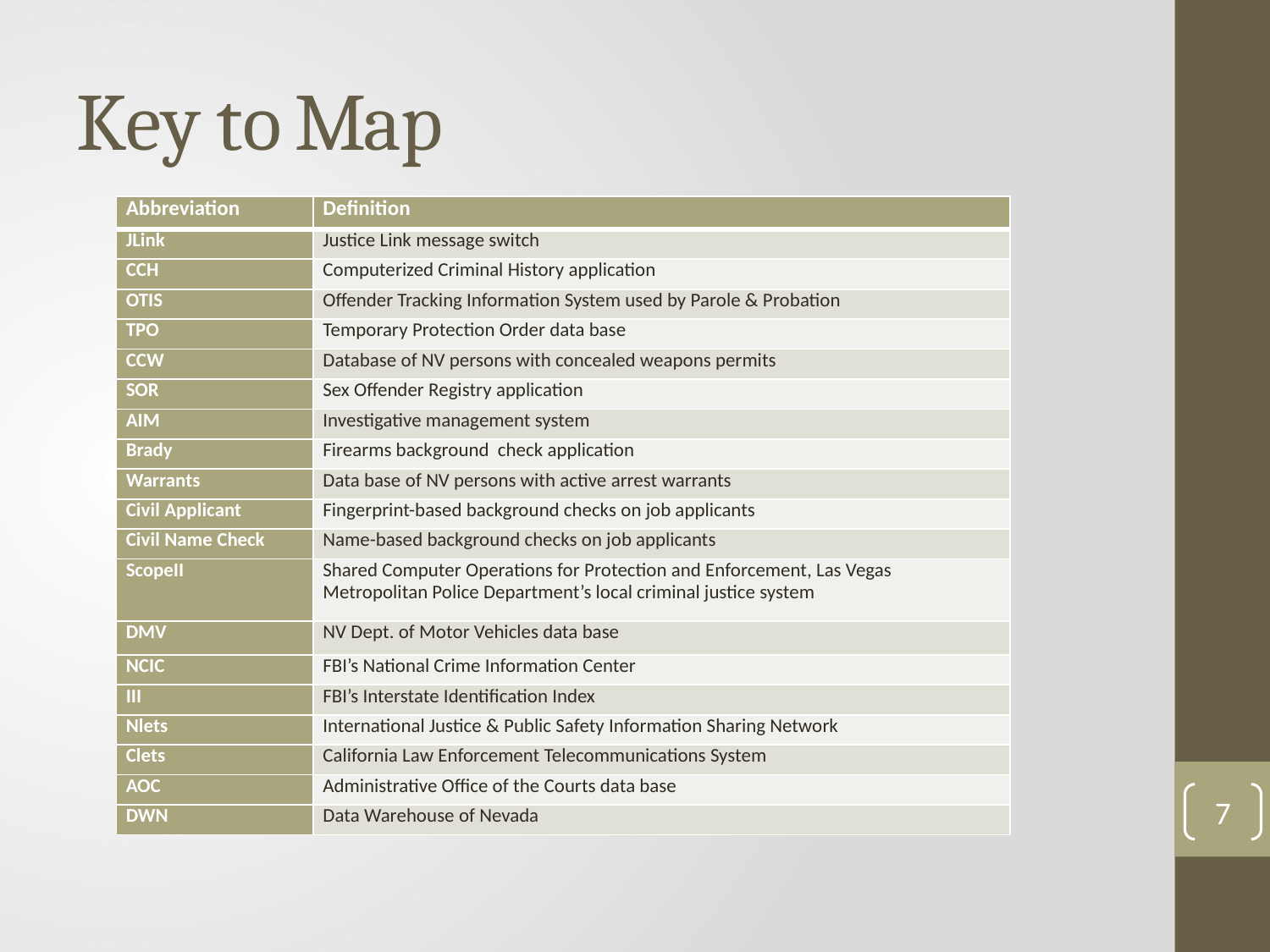

# Key to Map
| Abbreviation | Definition |
| --- | --- |
| JLink | Justice Link message switch |
| CCH | Computerized Criminal History application |
| OTIS | Offender Tracking Information System used by Parole & Probation |
| TPO | Temporary Protection Order data base |
| CCW | Database of NV persons with concealed weapons permits |
| SOR | Sex Offender Registry application |
| AIM | Investigative management system |
| Brady | Firearms background check application |
| Warrants | Data base of NV persons with active arrest warrants |
| Civil Applicant | Fingerprint-based background checks on job applicants |
| Civil Name Check | Name-based background checks on job applicants |
| ScopeII | Shared Computer Operations for Protection and Enforcement, Las Vegas Metropolitan Police Department’s local criminal justice system |
| DMV | NV Dept. of Motor Vehicles data base |
| NCIC | FBI’s National Crime Information Center |
| III | FBI’s Interstate Identification Index |
| Nlets | International Justice & Public Safety Information Sharing Network |
| Clets | California Law Enforcement Telecommunications System |
| AOC | Administrative Office of the Courts data base |
| DWN | Data Warehouse of Nevada |
7